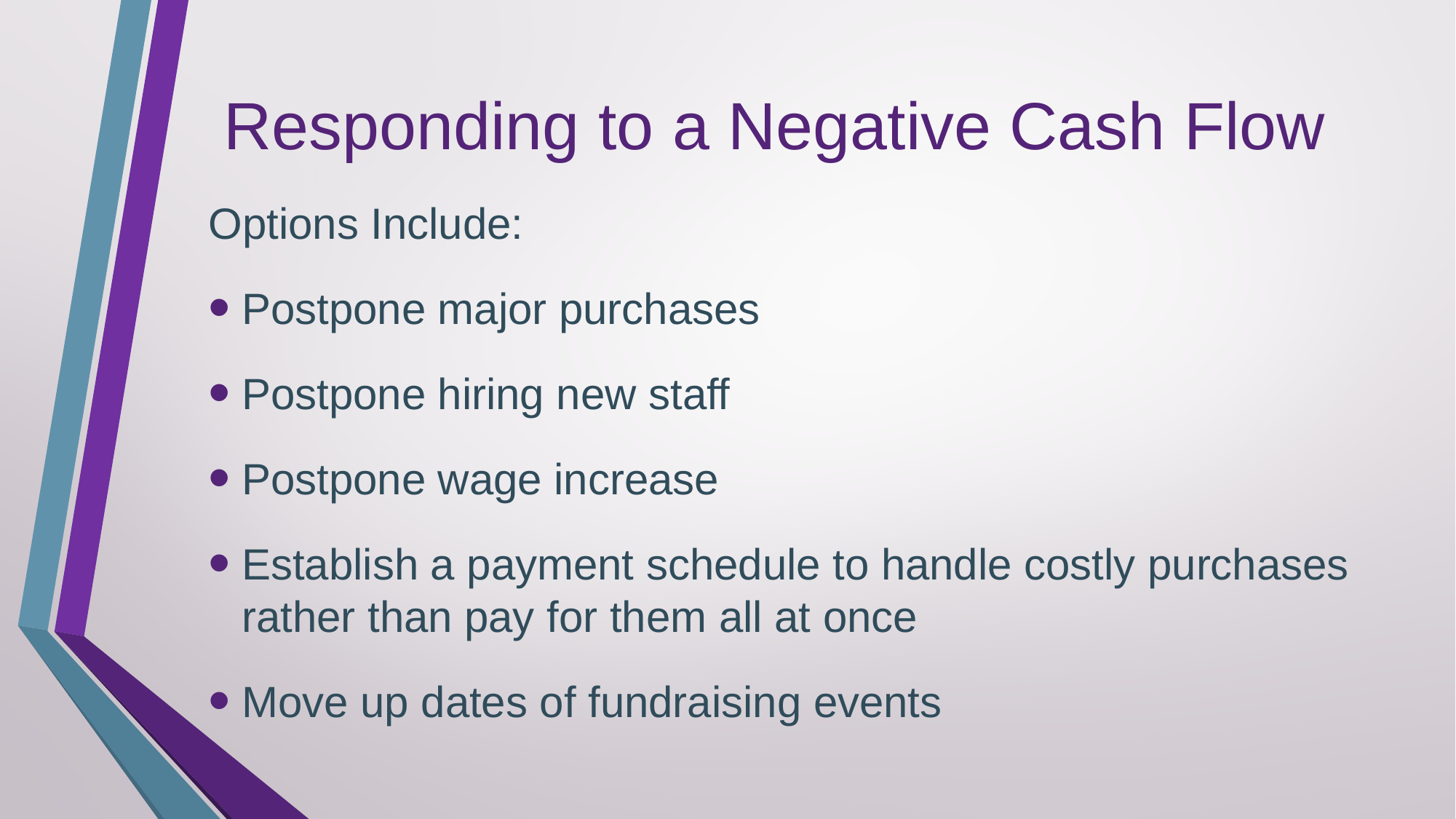

# Responding to a Negative Cash Flow
Options Include:
Postpone major purchases
Postpone hiring new staff
Postpone wage increase
Establish a payment schedule to handle costly purchases rather than pay for them all at once
Move up dates of fundraising events